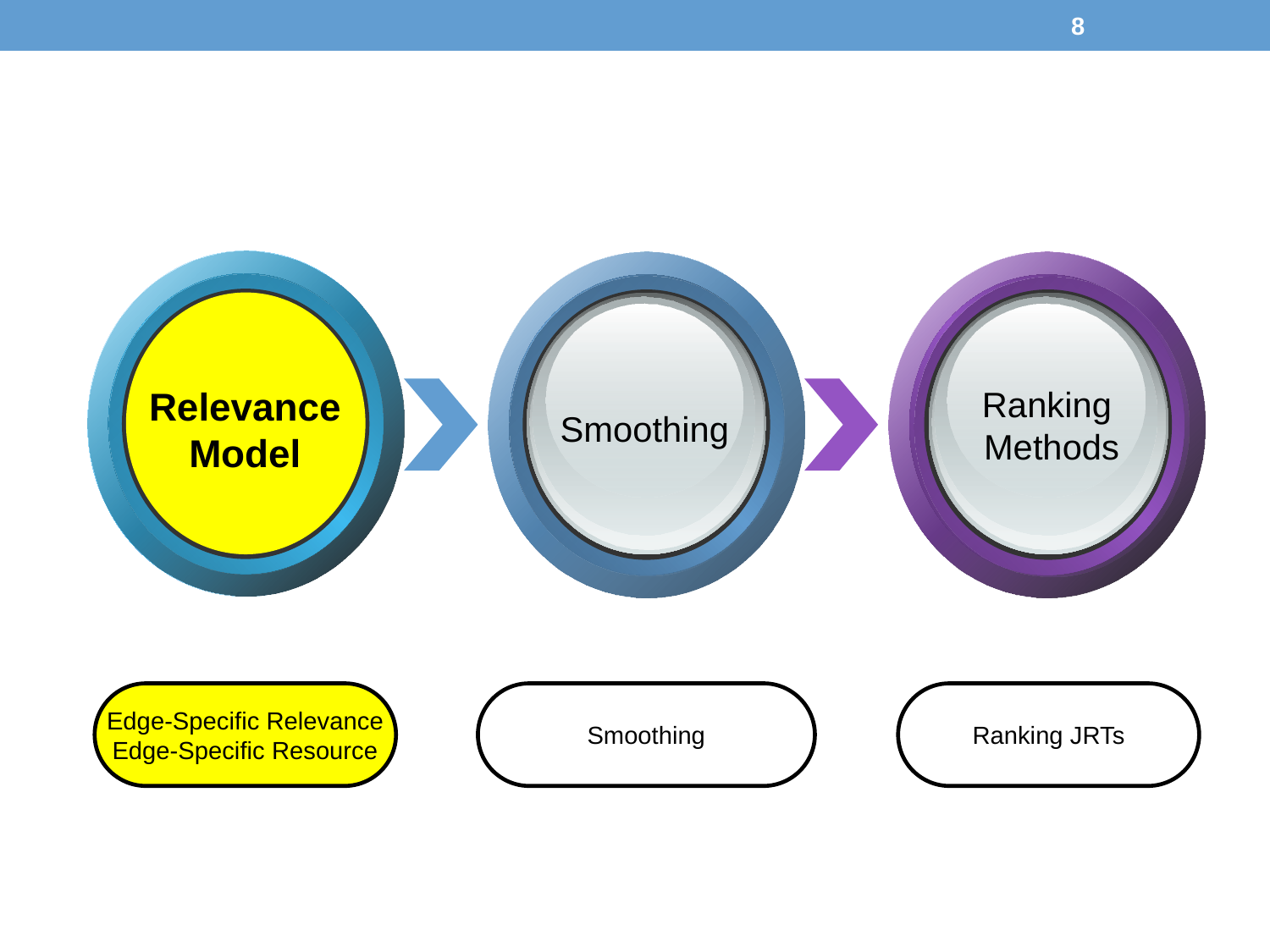

8

Edge-Specific Relevance
Edge-Specific Resource
Smoothing
Ranking JRTs
Relevance
Model
Ranking
Methods
Smoothing